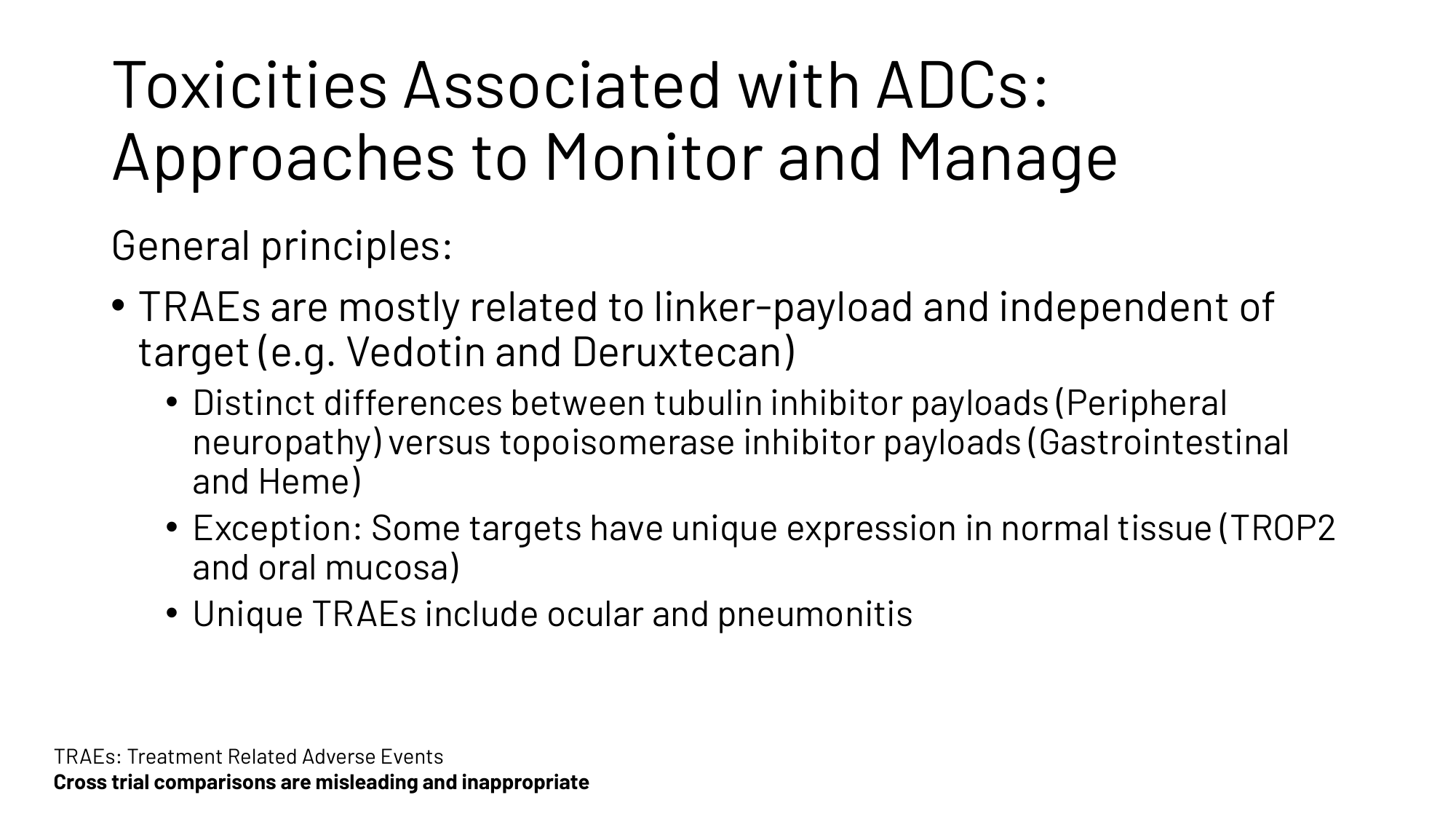

# Toxicities Associated with ADCs: Approaches to Monitor and Manage
General principles:
TRAEs are mostly related to linker-payload and independent of target (e.g. Vedotin and Deruxtecan)
Distinct differences between tubulin inhibitor payloads (Peripheral neuropathy) versus topoisomerase inhibitor payloads (Gastrointestinal and Heme)
Exception: Some targets have unique expression in normal tissue (TROP2 and oral mucosa)
Unique TRAEs include ocular and pneumonitis
TRAEs: Treatment Related Adverse Events
Cross trial comparisons are misleading and inappropriate